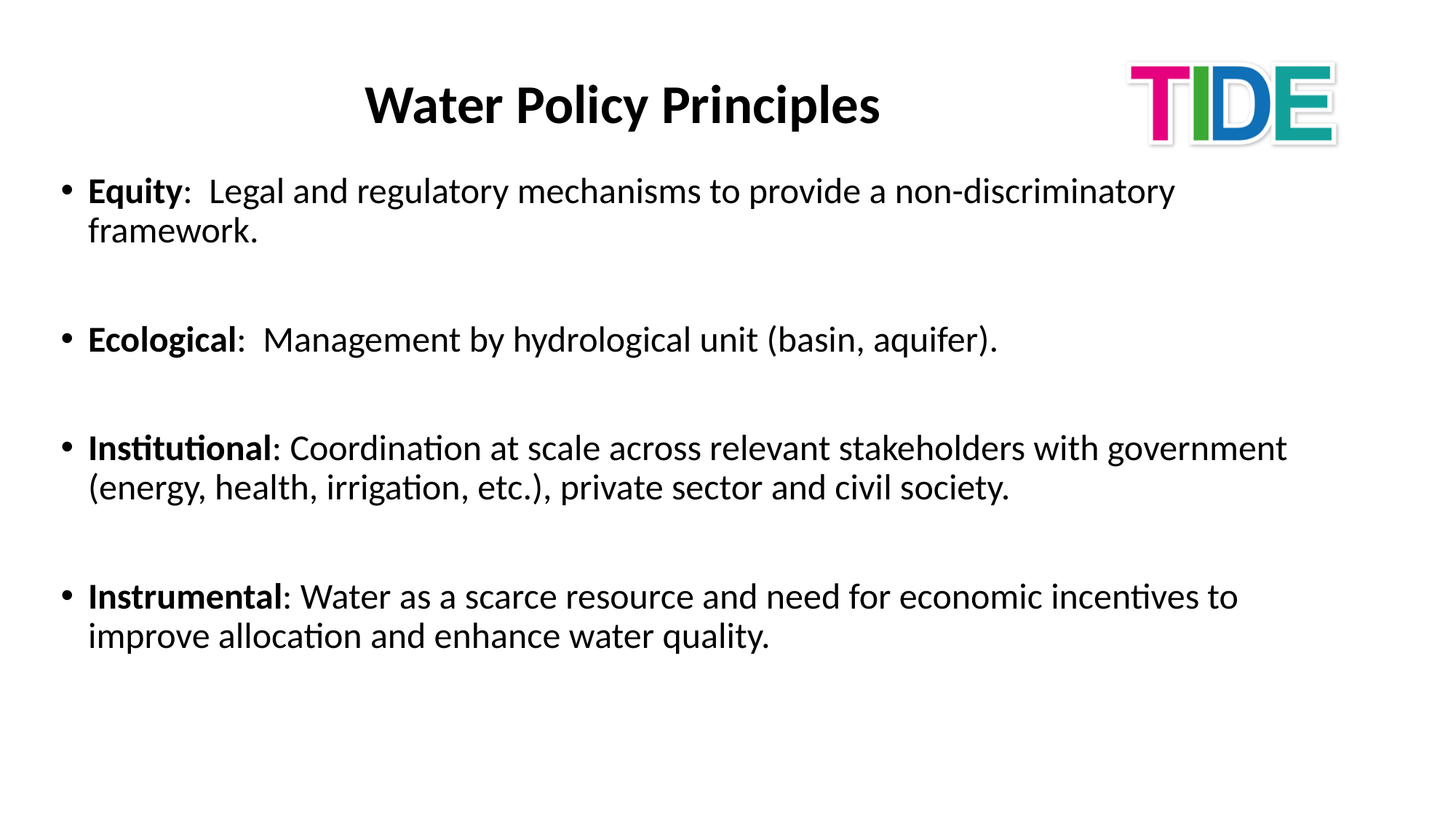

Water Policy Principles
Equity:  Legal and regulatory mechanisms to provide a non-discriminatory framework.

Ecological:  Management by hydrological unit (basin, aquifer).

Institutional: Coordination at scale across relevant stakeholders with government (energy, health, irrigation, etc.), private sector and civil society.

Instrumental: Water as a scarce resource and need for economic incentives to improve allocation and enhance water quality.